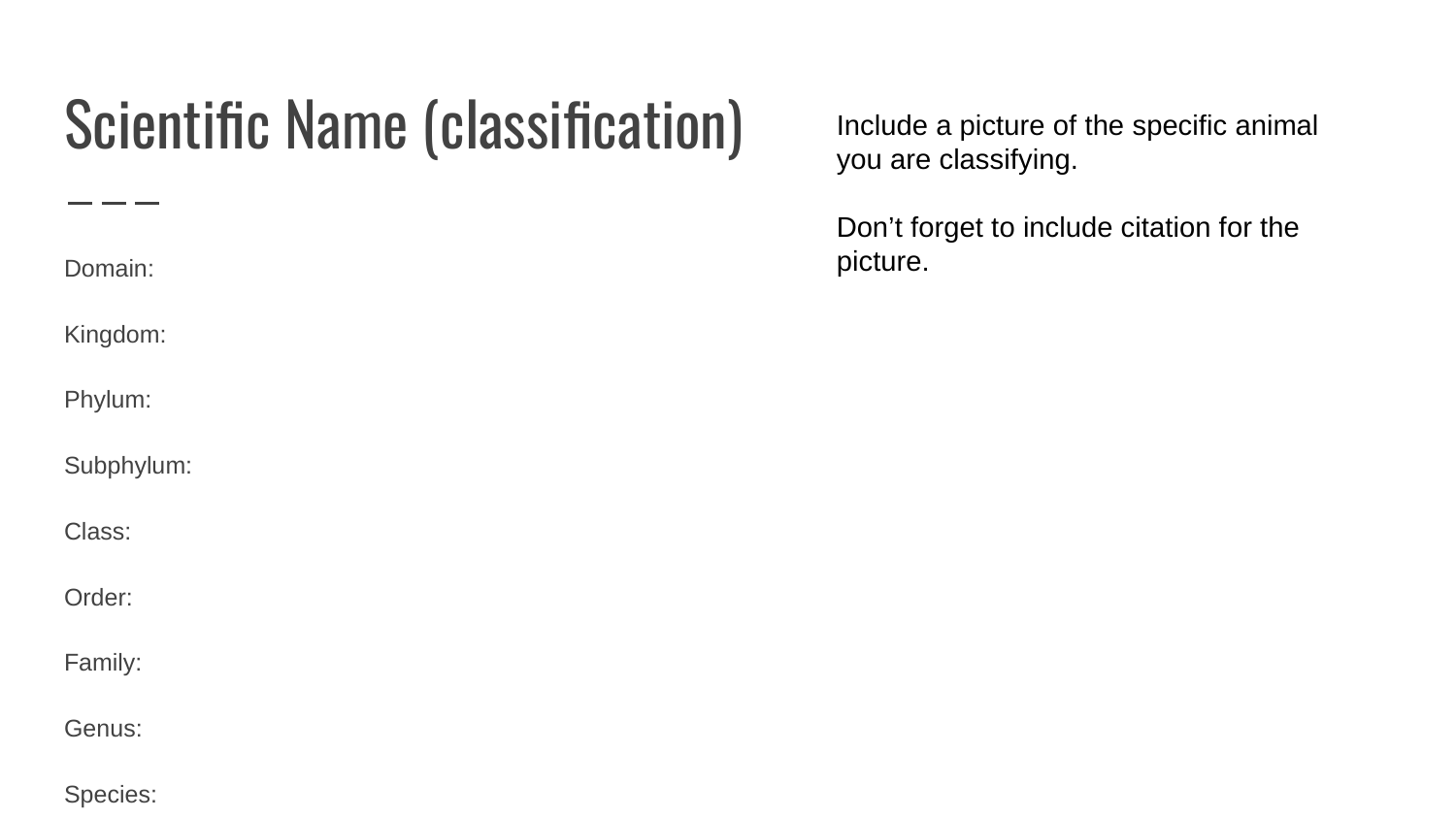

# Scientific Name (classification)
Include a picture of the specific animal you are classifying.

Don’t forget to include citation for the picture.
Domain:
Kingdom:
Phylum:
Subphylum:
Class:
Order:
Family:
Genus:
Species: